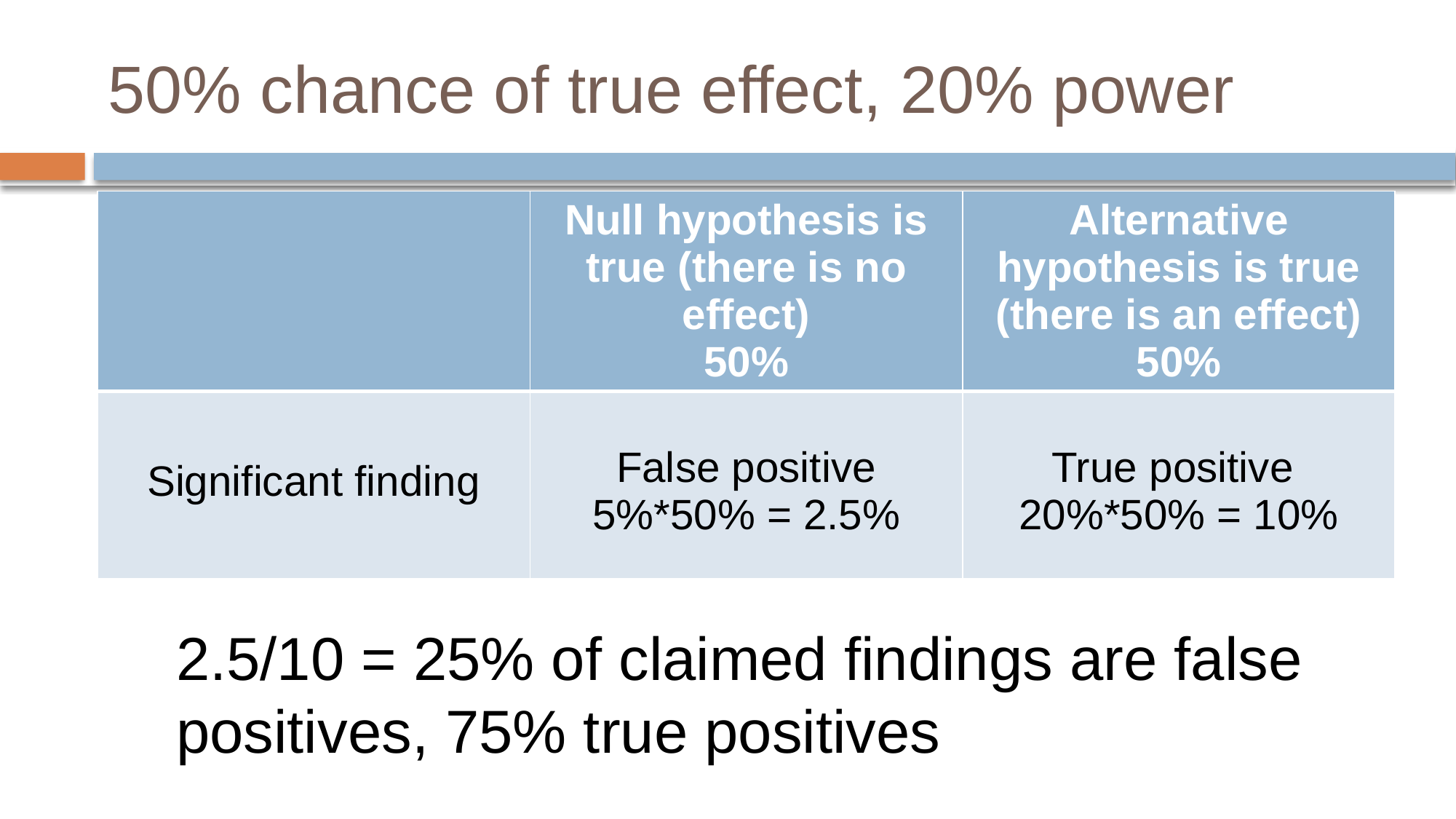

# 50% chance of true effect, 20% power
|  | Null hypothesis is true (there is no effect) 50% | Alternative hypothesis is true (there is an effect) 50% |
| --- | --- | --- |
| Significant finding | False positive 5%\*50% = 2.5% | True positive 20%\*50% = 10% |
2.5/10 = 25% of claimed findings are false positives, 75% true positives